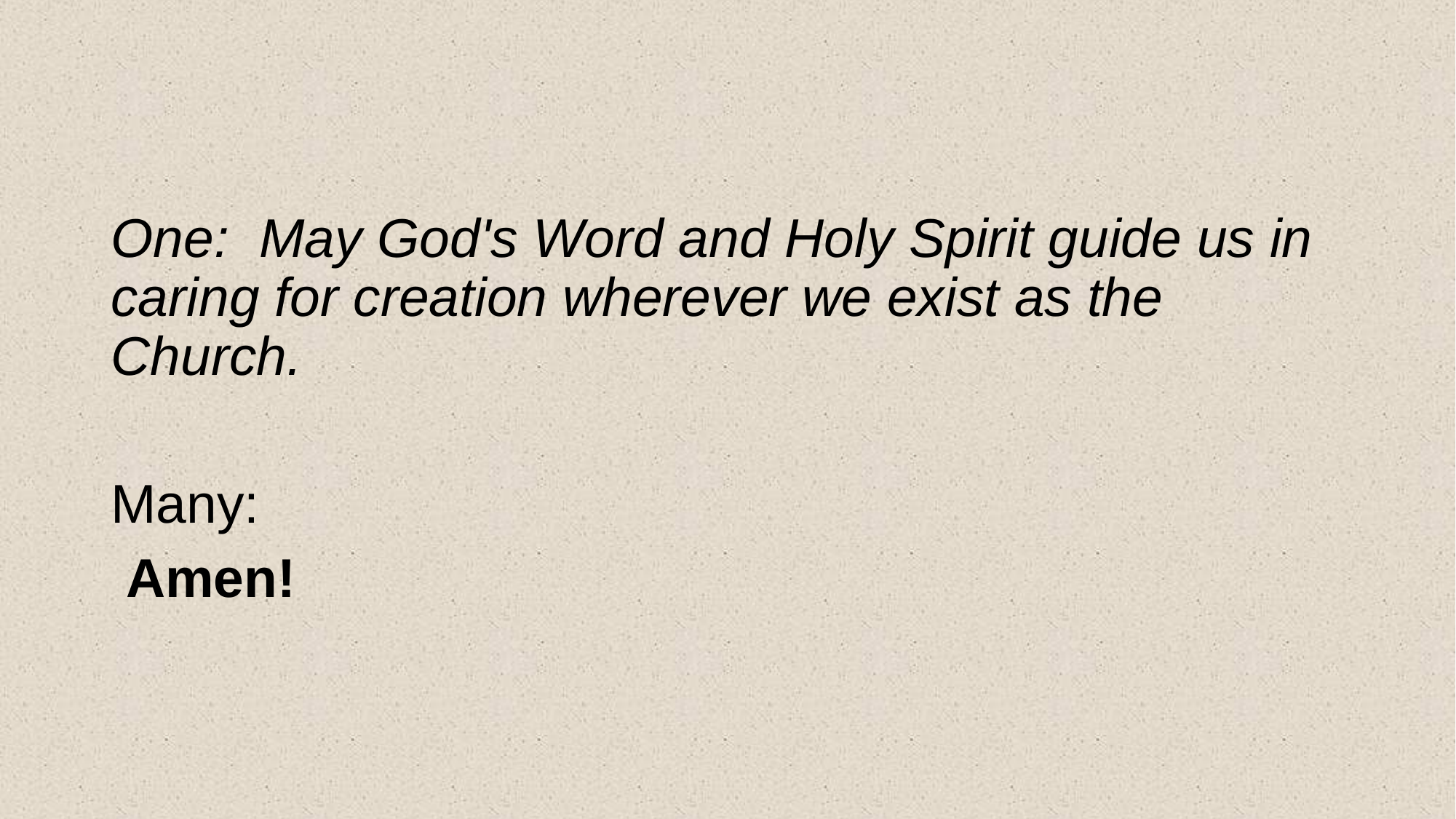

One:  May God's Word and Holy Spirit guide us in caring for creation wherever we exist as the Church.

Many:
 Amen!